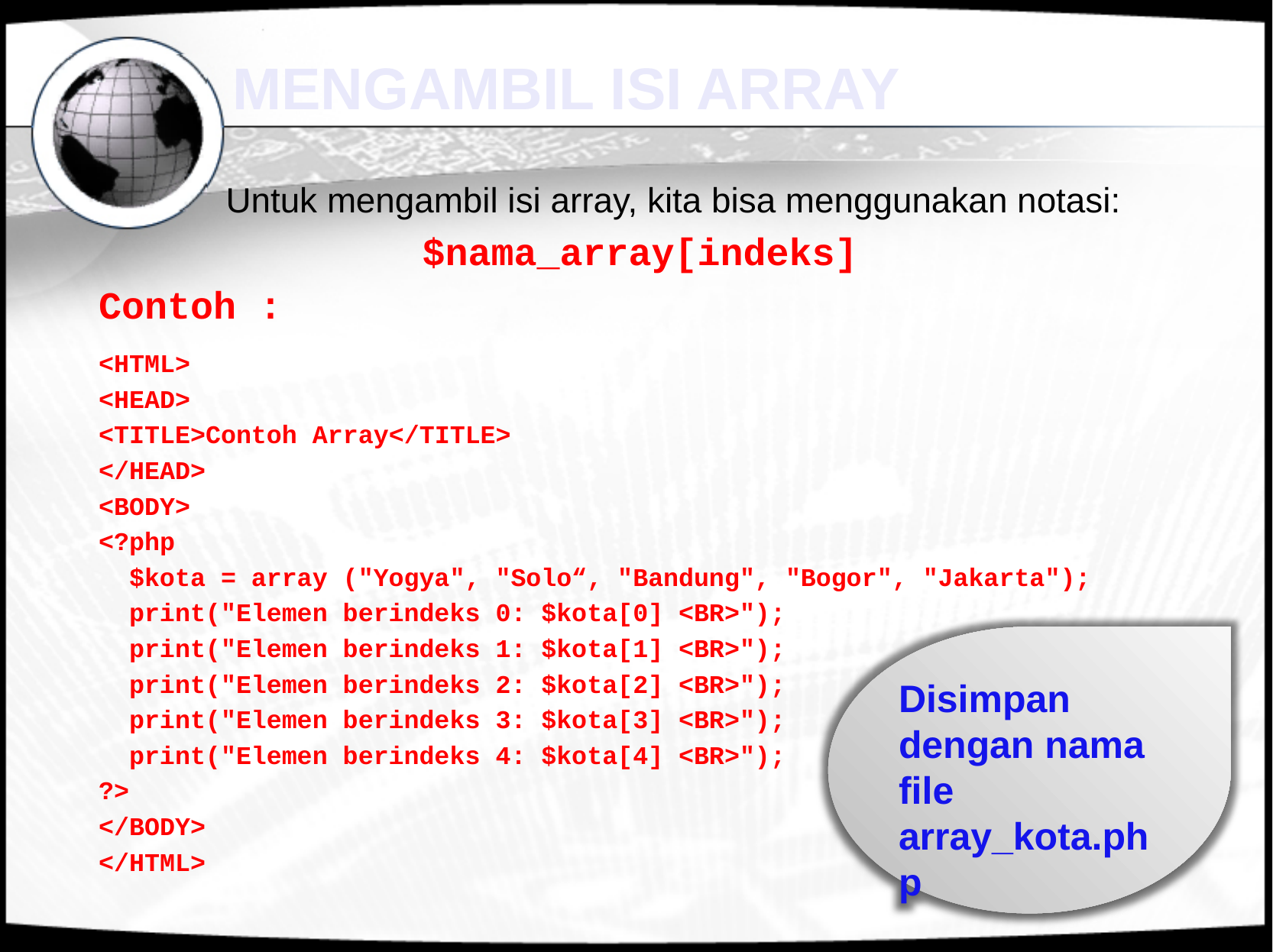

# MENGAMBIL ISI ARRAY
Untuk mengambil isi array, kita bisa menggunakan notasi:
$nama_array[indeks]
Contoh :

<HTML>
<HEAD>
<TITLE>Contoh Array</TITLE>
</HEAD>
<BODY>
<?php
  $kota = array ("Yogya", "Solo“, "Bandung", "Bogor", "Jakarta");
  print("Elemen berindeks 0: $kota[0] <BR>");
  print("Elemen berindeks 1: $kota[1] <BR>");
  print("Elemen berindeks 2: $kota[2] <BR>");
  print("Elemen berindeks 3: $kota[3] <BR>");
  print("Elemen berindeks 4: $kota[4] <BR>");
?>
</BODY>
</HTML>
Disimpan dengan nama file array_kota.php